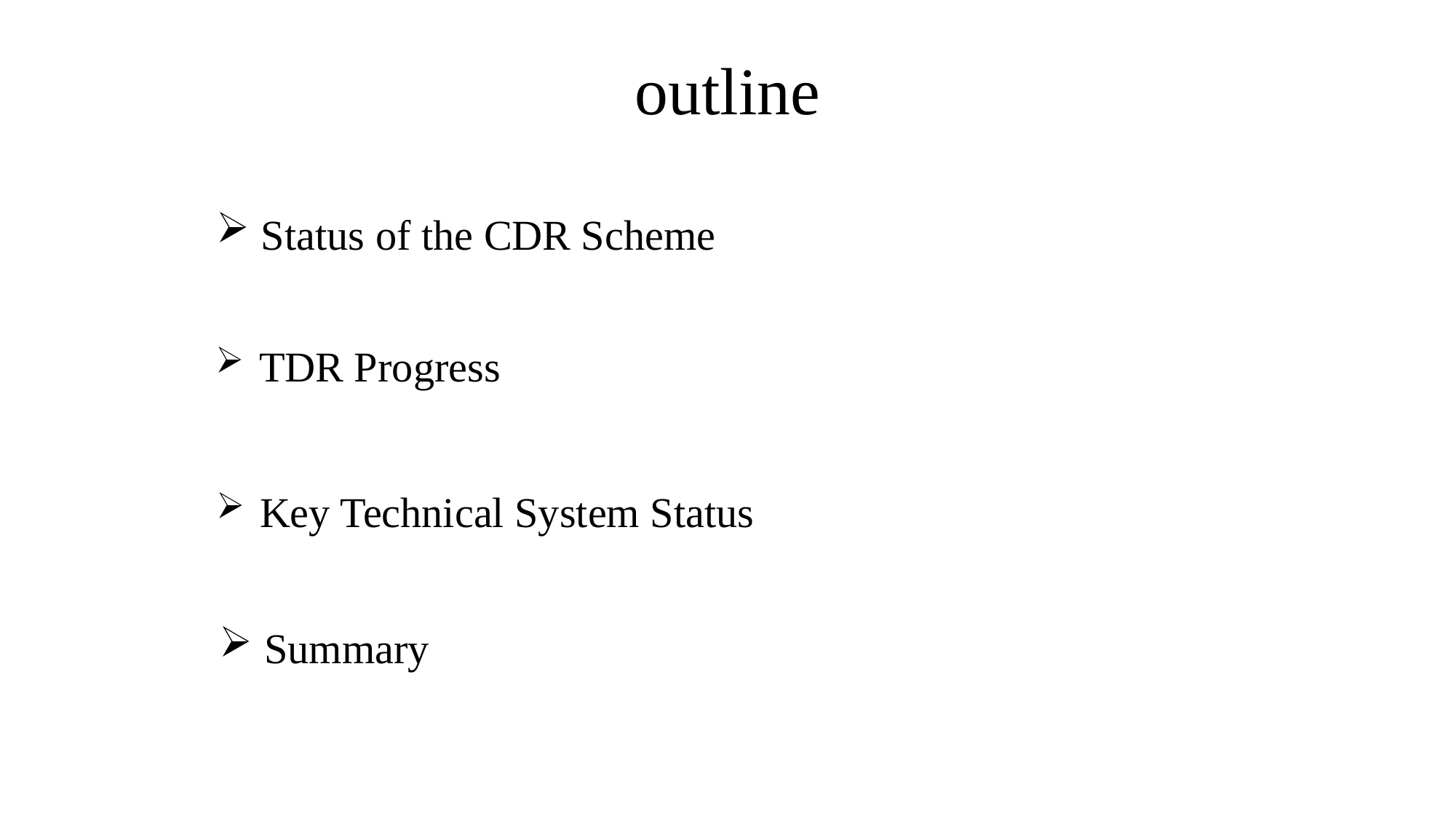

# outline
 Status of the CDR Scheme
 TDR Progress
 Key Technical System Status
 Summary